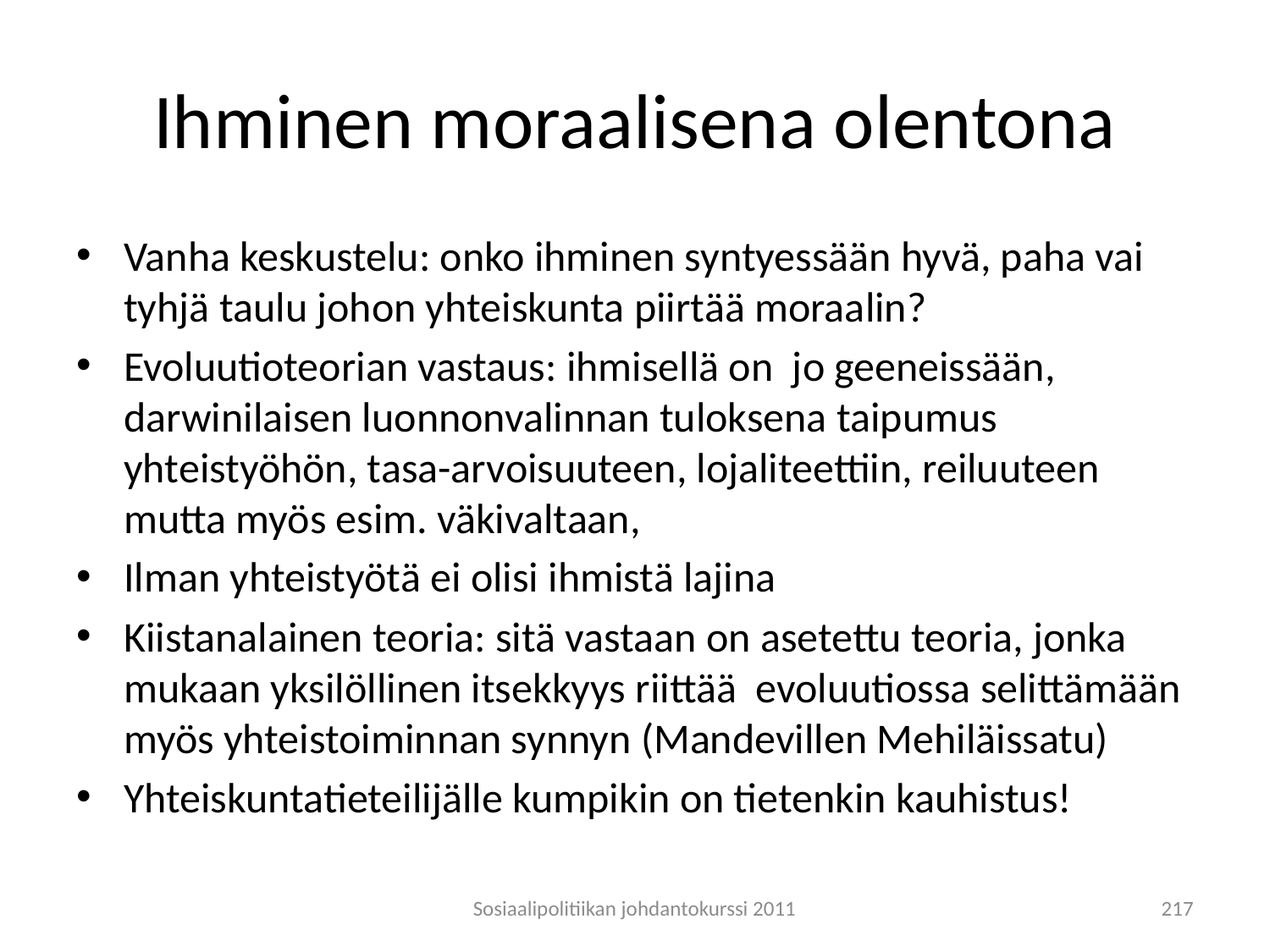

# Ihminen moraalisena olentona
Vanha keskustelu: onko ihminen syntyessään hyvä, paha vai tyhjä taulu johon yhteiskunta piirtää moraalin?
Evoluutioteorian vastaus: ihmisellä on  jo geeneissään, darwinilaisen luonnonvalinnan tuloksena taipumus yhteistyöhön, tasa-arvoisuuteen, lojaliteettiin, reiluuteen mutta myös esim. väkivaltaan,
Ilman yhteistyötä ei olisi ihmistä lajina
Kiistanalainen teoria: sitä vastaan on asetettu teoria, jonka mukaan yksilöllinen itsekkyys riittää  evoluutiossa selittämään myös yhteistoiminnan synnyn (Mandevillen Mehiläissatu)
Yhteiskuntatieteilijälle kumpikin on tietenkin kauhistus!

Sosiaalipolitiikan johdantokurssi 2011
217